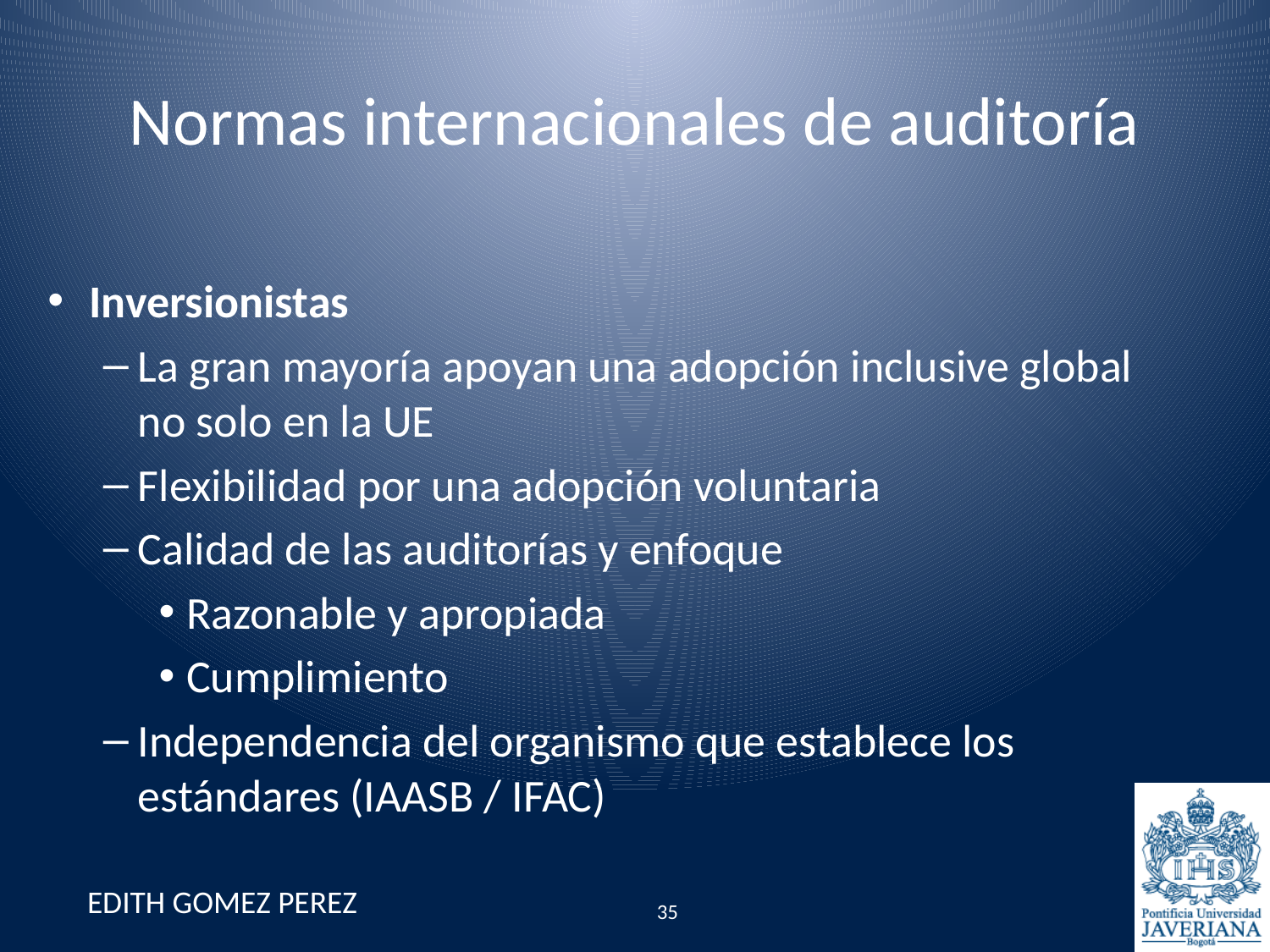

# Normas internacionales de auditoría
Inversionistas
La gran mayoría apoyan una adopción inclusive global no solo en la UE
Flexibilidad por una adopción voluntaria
Calidad de las auditorías y enfoque
Razonable y apropiada
Cumplimiento
Independencia del organismo que establece los estándares (IAASB / IFAC)
EDITH GOMEZ PEREZ
35